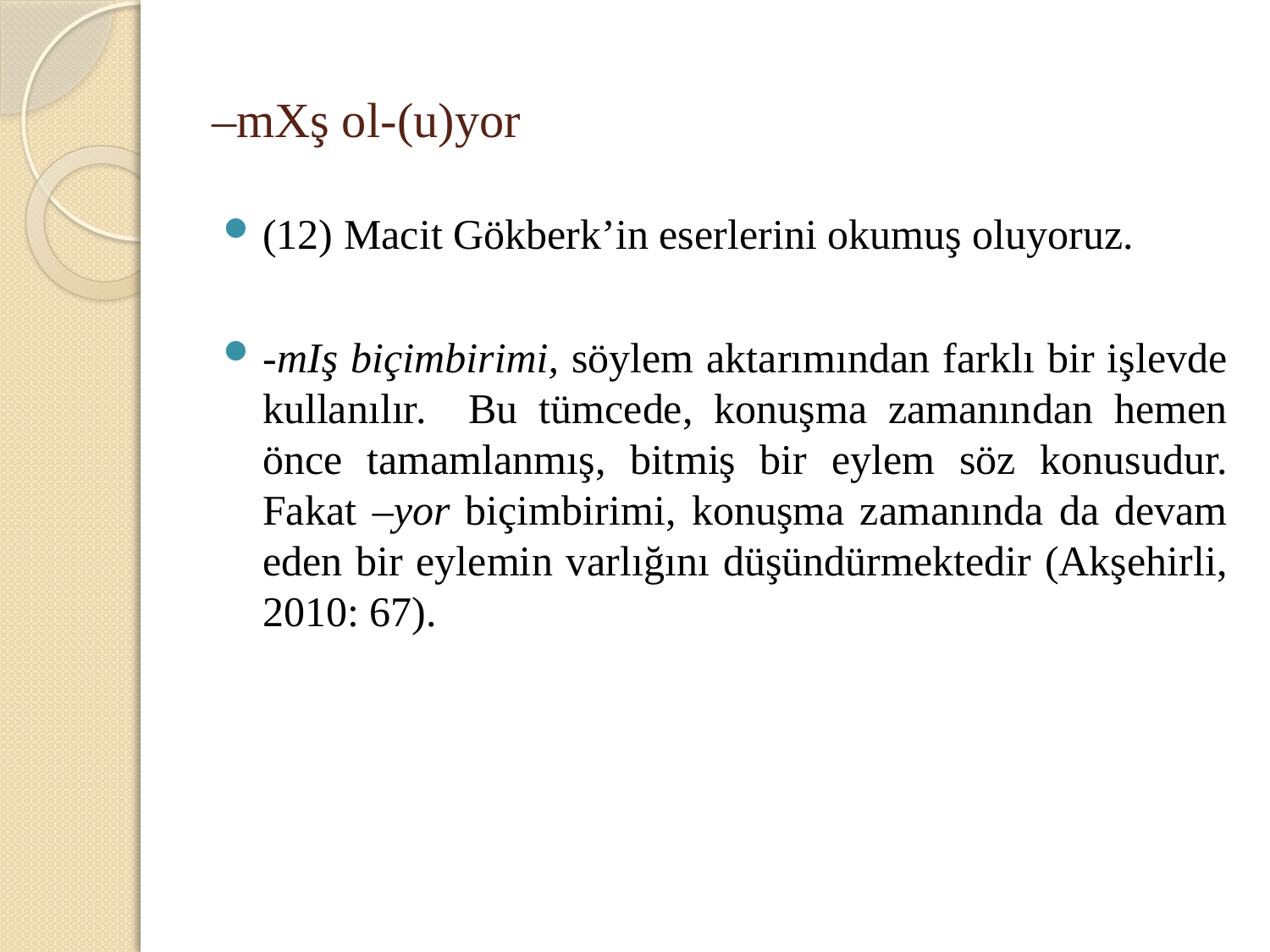

# –mXş ol-(u)yor
(12) Macit Gökberk’in eserlerini okumuş oluyoruz.

-mIş biçimbirimi, söylem aktarımından farklı bir işlevde kullanılır.  Bu tümcede, konuşma zamanından hemen önce tamamlanmış, bitmiş bir eylem söz konusudur. Fakat –yor biçimbirimi, konuşma zamanında da devam eden bir eylemin varlığını düşündürmektedir (Akşehirli, 2010: 67).